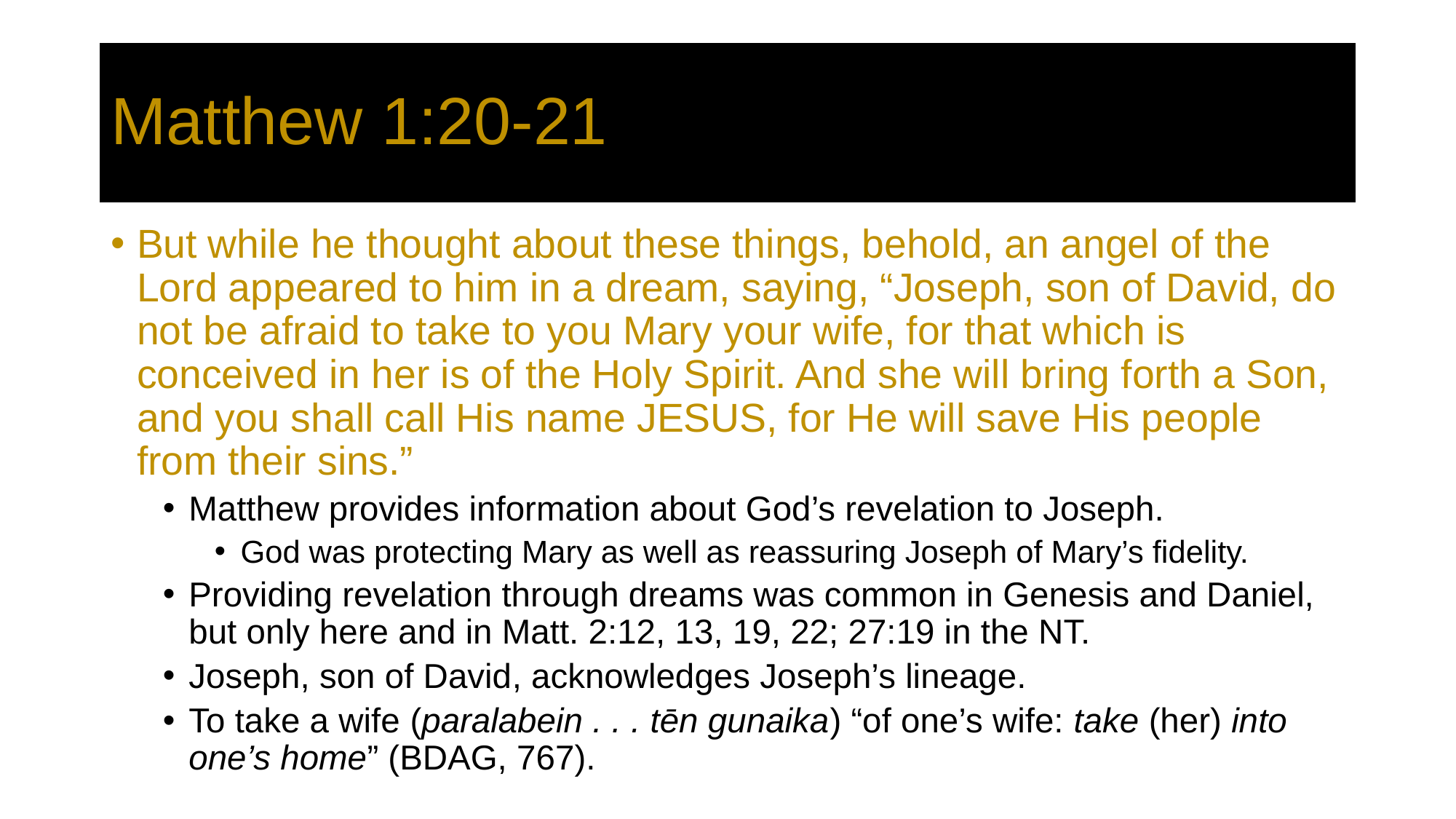

# Matthew 1:20-21
But while he thought about these things, behold, an angel of the Lord appeared to him in a dream, saying, “Joseph, son of David, do not be afraid to take to you Mary your wife, for that which is conceived in her is of the Holy Spirit. And she will bring forth a Son, and you shall call His name JESUS, for He will save His people from their sins.”
Matthew provides information about God’s revelation to Joseph.
God was protecting Mary as well as reassuring Joseph of Mary’s fidelity.
Providing revelation through dreams was common in Genesis and Daniel, but only here and in Matt. 2:12, 13, 19, 22; 27:19 in the NT.
Joseph, son of David, acknowledges Joseph’s lineage.
To take a wife (paralabein . . . tēn gunaika) “of one’s wife: take (her) into one’s home” (BDAG, 767).